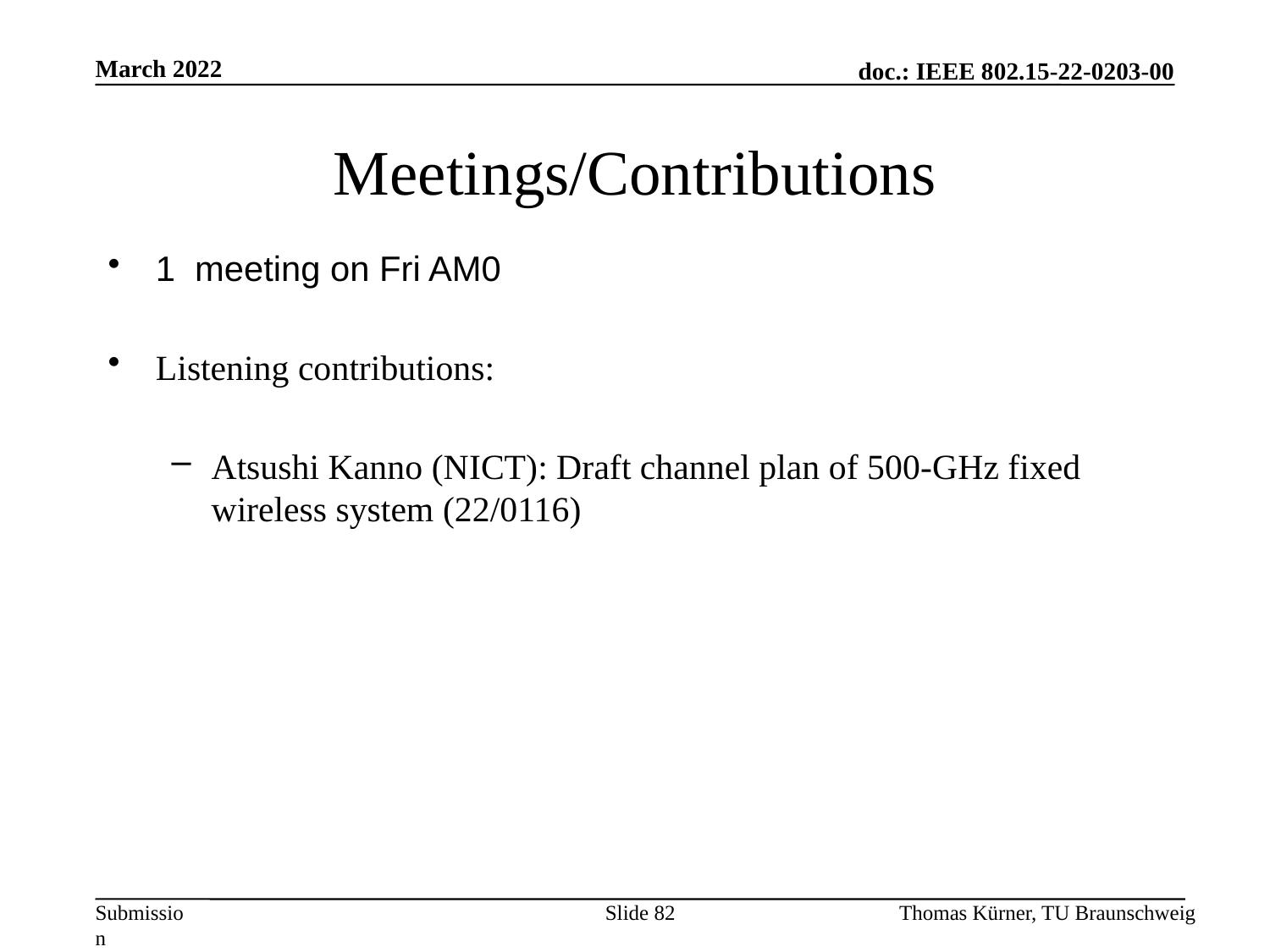

March 2022
# Meetings/Contributions
1  meeting on Fri AM0

Listening contributions:

Atsushi Kanno (NICT): Draft channel plan of 500-GHz fixed wireless system (22/0116)

Slide 82
Thomas Kürner, TU Braunschweig